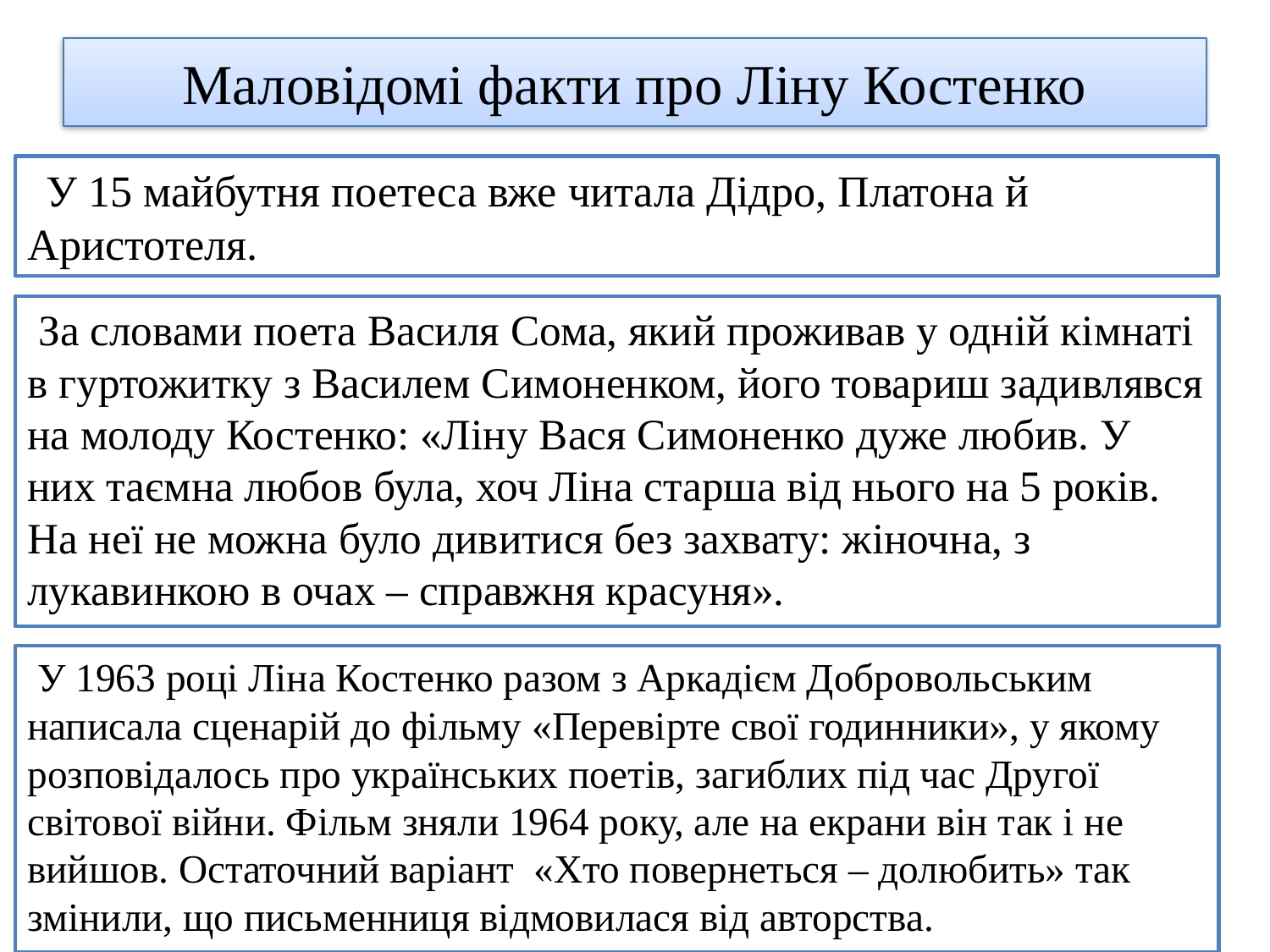

# Маловідомі факти про Ліну Костенко
  У 15 майбутня поетеса вже читала Дідро, Платона й Аристотеля.

 За словами поета Василя Сома, який проживав у одній кімнаті в гуртожитку з Василем Симоненком, його товариш задивлявся на молоду Костенко: «Ліну Вася Симоненко дуже любив. У них таємна любов була, хоч Ліна старша від нього на 5 років. На неї не можна було дивитися без захвату: жіночна, з лукавинкою в очах – справжня красуня».

 У 1963 році Ліна Костенко разом з Аркадієм Добровольським написала сценарій до фільму «Перевірте свої годинники», у якому розповідалось про українських поетів, загиблих під час Другої світової війни. Фільм зняли 1964 року, але на екрани він так і не вийшов. Остаточний варіант  «Хто повернеться – долюбить» так змінили, що письменниця відмовилася від авторства.